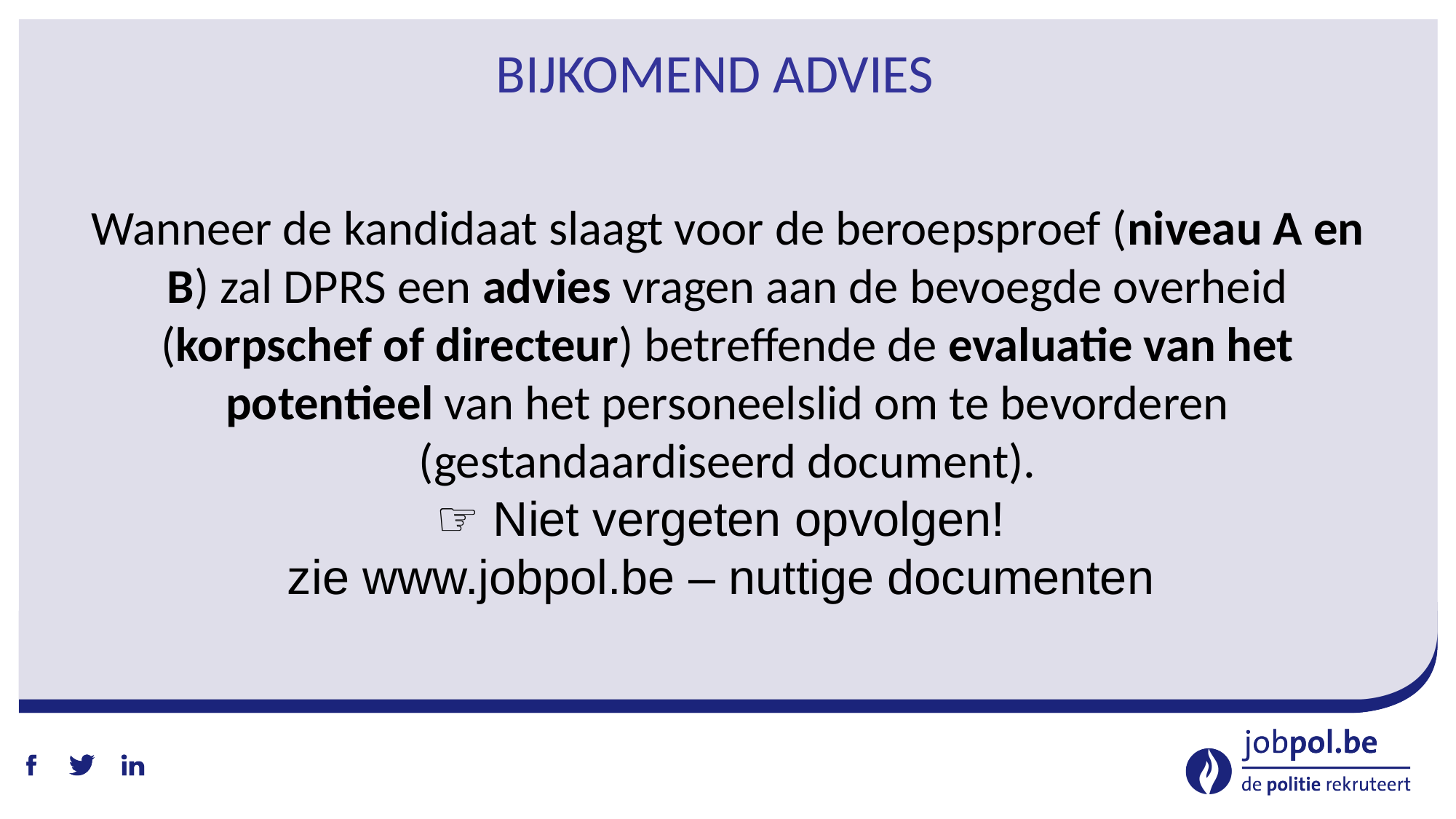

# Bijkomend advies
Wanneer de kandidaat slaagt voor de beroepsproef (niveau A en B) zal DPRS een advies vragen aan de bevoegde overheid (korpschef of directeur) betreffende de evaluatie van het potentieel van het personeelslid om te bevorderen (gestandaardiseerd document).
☞ Niet vergeten opvolgen!
zie www.jobpol.be – nuttige documenten